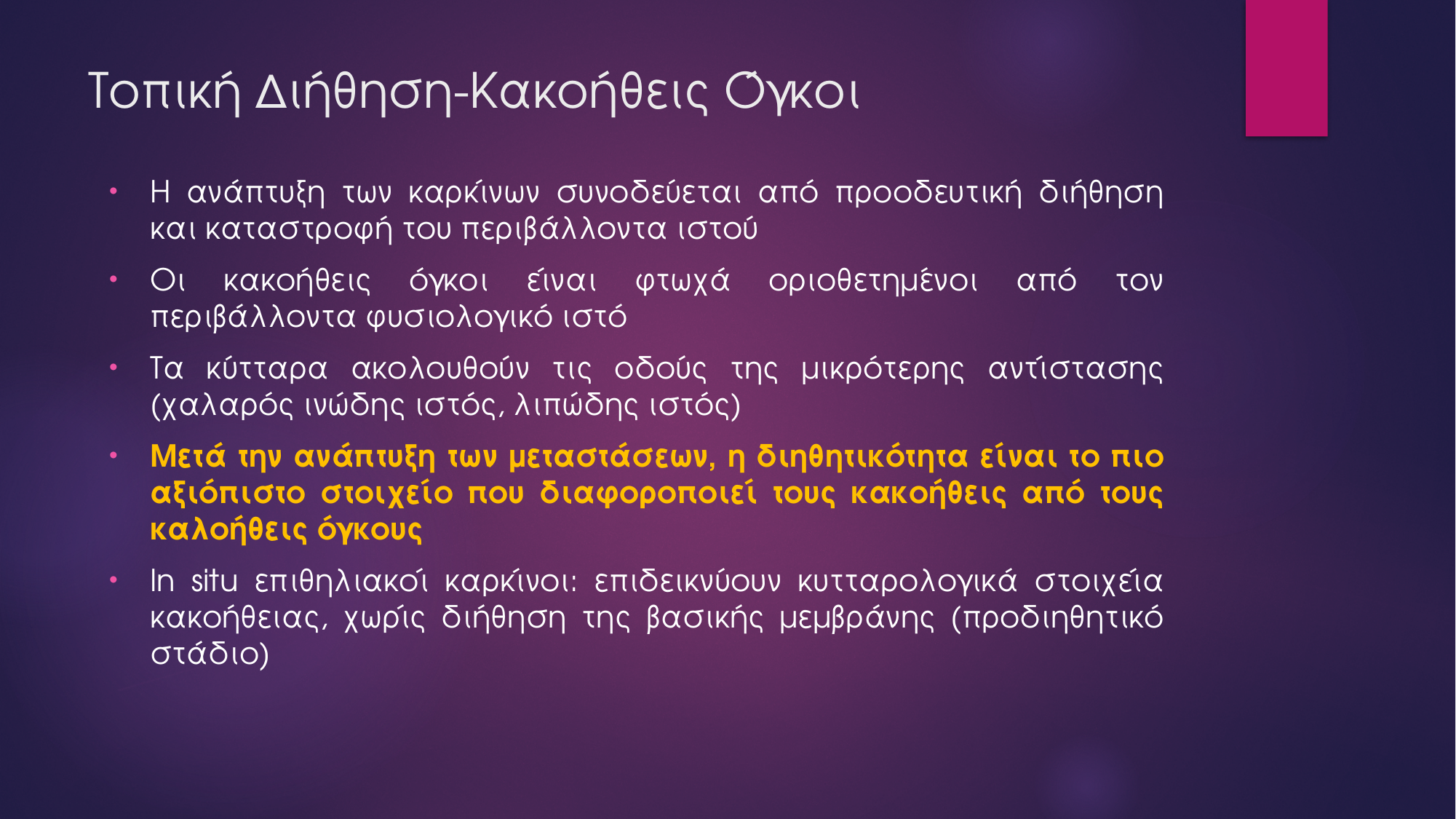

# Τοπική Διήθηση-Κακοήθεις Όγκοι
Η ανάπτυξη των καρκίνων συνοδεύεται από προοδευτική διήθηση και καταστροφή του περιβάλλοντα ιστού
Οι κακοήθεις όγκοι είναι φτωχά οριοθετημένοι από τον περιβάλλοντα φυσιολογικό ιστό
Τα κύτταρα ακολουθούν τις οδούς της μικρότερης αντίστασης (χαλαρός ινώδης ιστός, λιπώδης ιστός)
Μετά την ανάπτυξη των μεταστάσεων, η διηθητικότητα είναι το πιο αξιόπιστο στοιχείο που διαφοροποιεί τους κακοήθεις από τους καλοήθεις όγκους
In situ επιθηλιακοί καρκίνοι: επιδεικνύουν κυτταρολογικά στοιχεία κακοήθειας, χωρίς διήθηση της βασικής μεμβράνης (προδιηθητικό στάδιο)